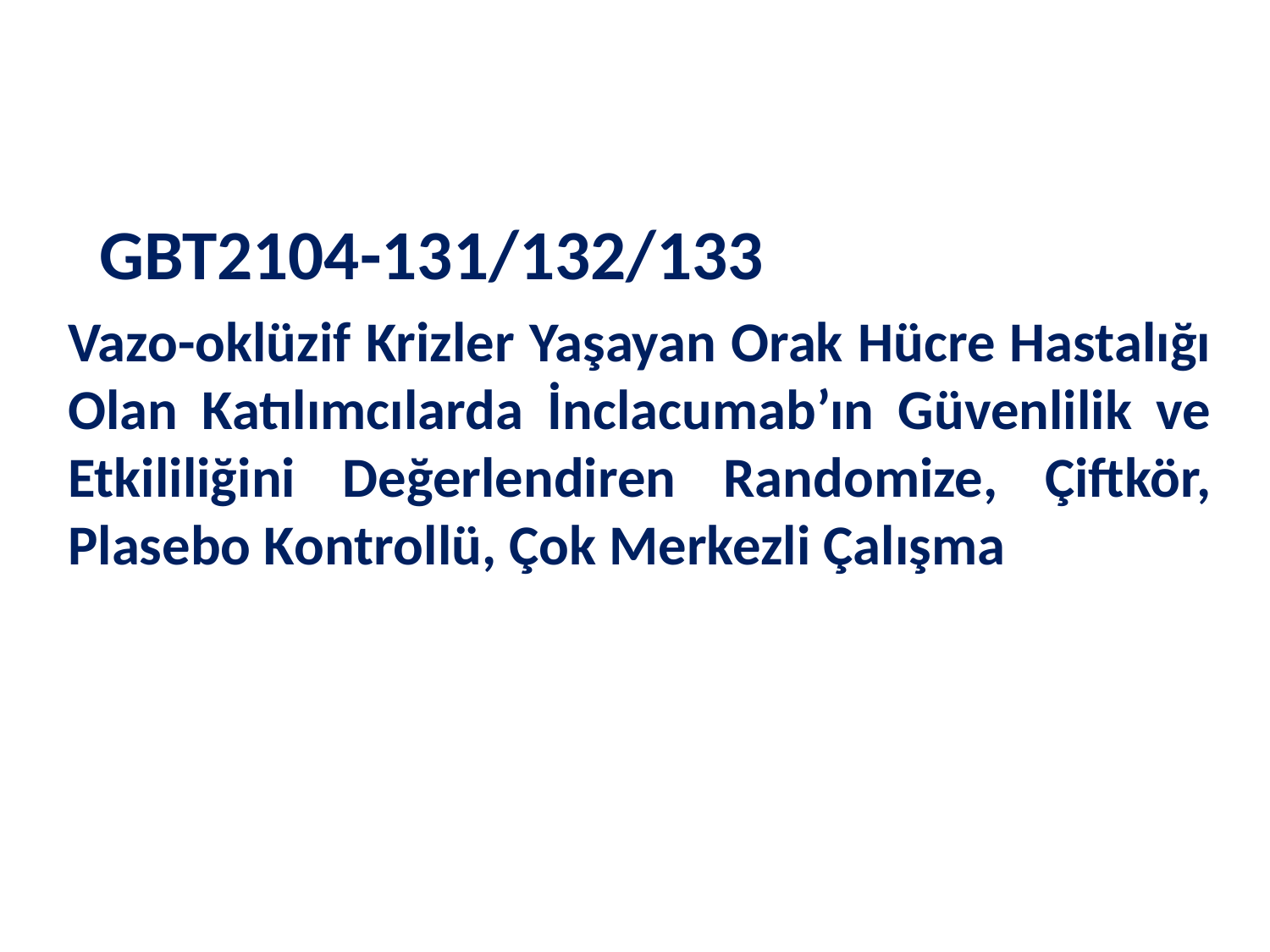

GBT2104-131/132/133
Vazo-oklüzif Krizler Yaşayan Orak Hücre Hastalığı Olan Katılımcılarda İnclacumab’ın Güvenlilik ve Etkililiğini Değerlendiren Randomize, Çiftkör, Plasebo Kontrollü, Çok Merkezli Çalışma